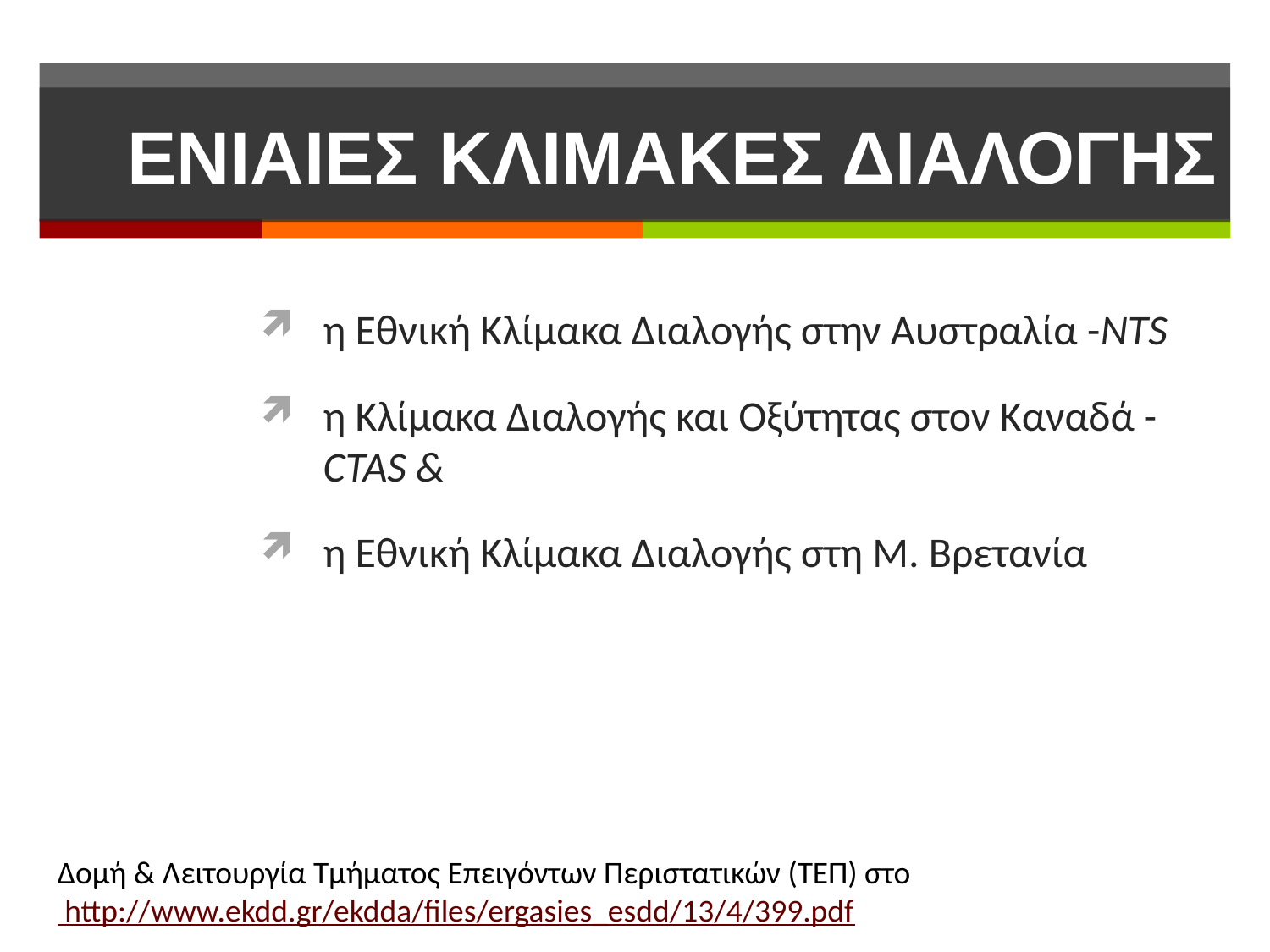

# ΕΝΙΑΙΕΣ ΚΛΙΜΑΚΕΣ ΔΙΑΛΟΓΗΣ
η Εθνική Κλίμακα Διαλογής στην Αυστραλία -NTS
η Κλίμακα Διαλογής και Οξύτητας στον Καναδά -CTAS &
η Εθνική Κλίμακα Διαλογής στη Μ. Βρετανία
Δομή & Λειτουργία Τμήματος Επειγόντων Περιστατικών (ΤΕΠ) στο http://www.ekdd.gr/ekdda/files/ergasies_esdd/13/4/399.pdf